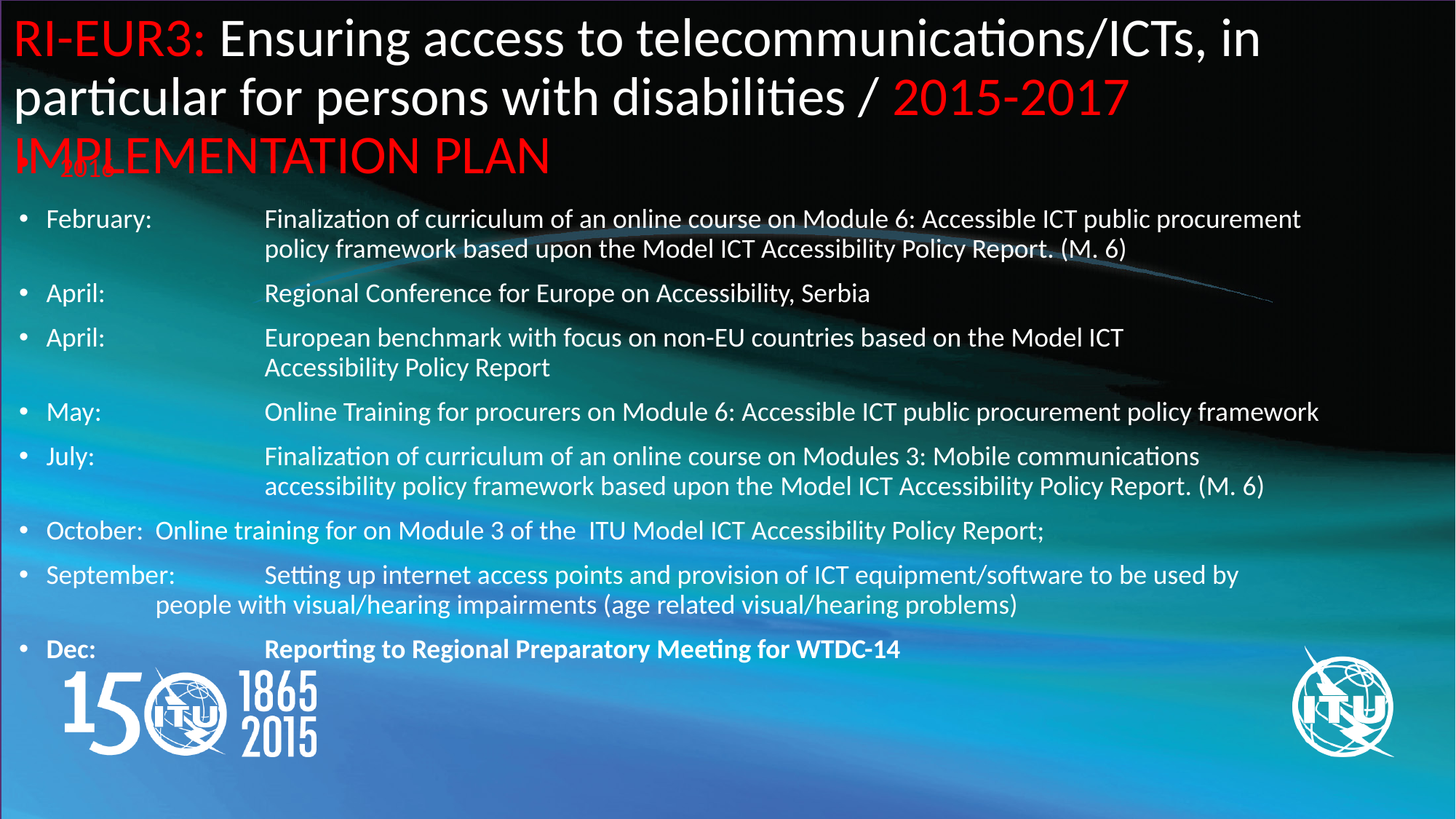

# RI-EUR3: Ensuring access to telecommunications/ICTs, in particular for persons with disabilities / 2015-2017 IMPLEMENTATION PLAN
2016
February: 	Finalization of curriculum of an online course on Module 6: Accessible ICT public procurement 			policy framework based upon the Model ICT Accessibility Policy Report. (M. 6)
April:		Regional Conference for Europe on Accessibility, Serbia
April:		European benchmark with focus on non-EU countries based on the Model ICT 					Accessibility Policy Report
May: 		Online Training for procurers on Module 6: Accessible ICT public procurement policy framework
July: 		Finalization of curriculum of an online course on Modules 3: Mobile communications 				accessibility policy framework based upon the Model ICT Accessibility Policy Report. (M. 6)
October: 	Online training for on Module 3 of the  ITU Model ICT Accessibility Policy Report;
September:	Setting up internet access points and provision of ICT equipment/software to be used by 			people with visual/hearing impairments (age related visual/hearing problems)
Dec: 		Reporting to Regional Preparatory Meeting for WTDC-14